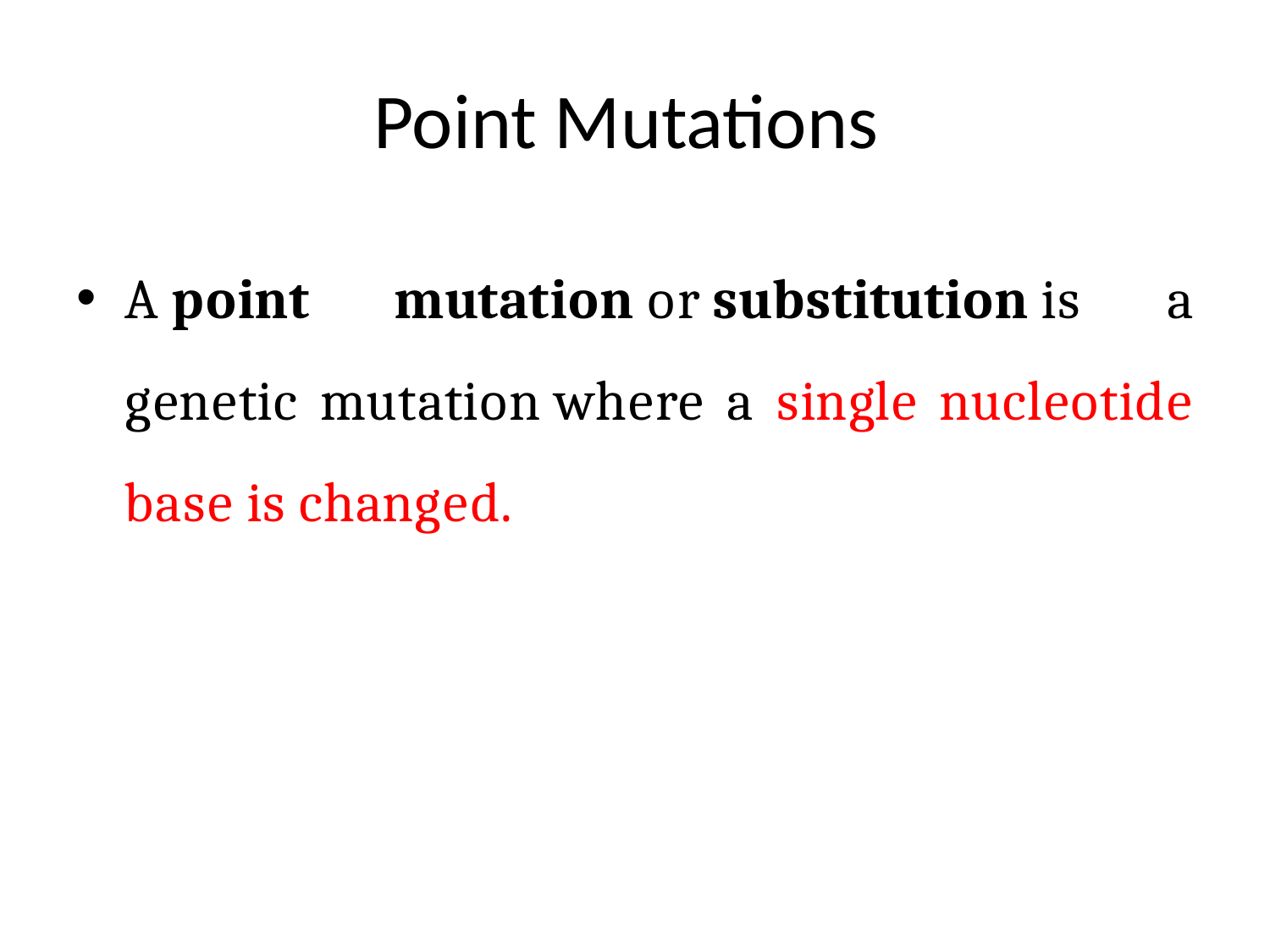

# Point Mutations
A point mutation or substitution is a genetic mutation where a single nucleotide base is changed.